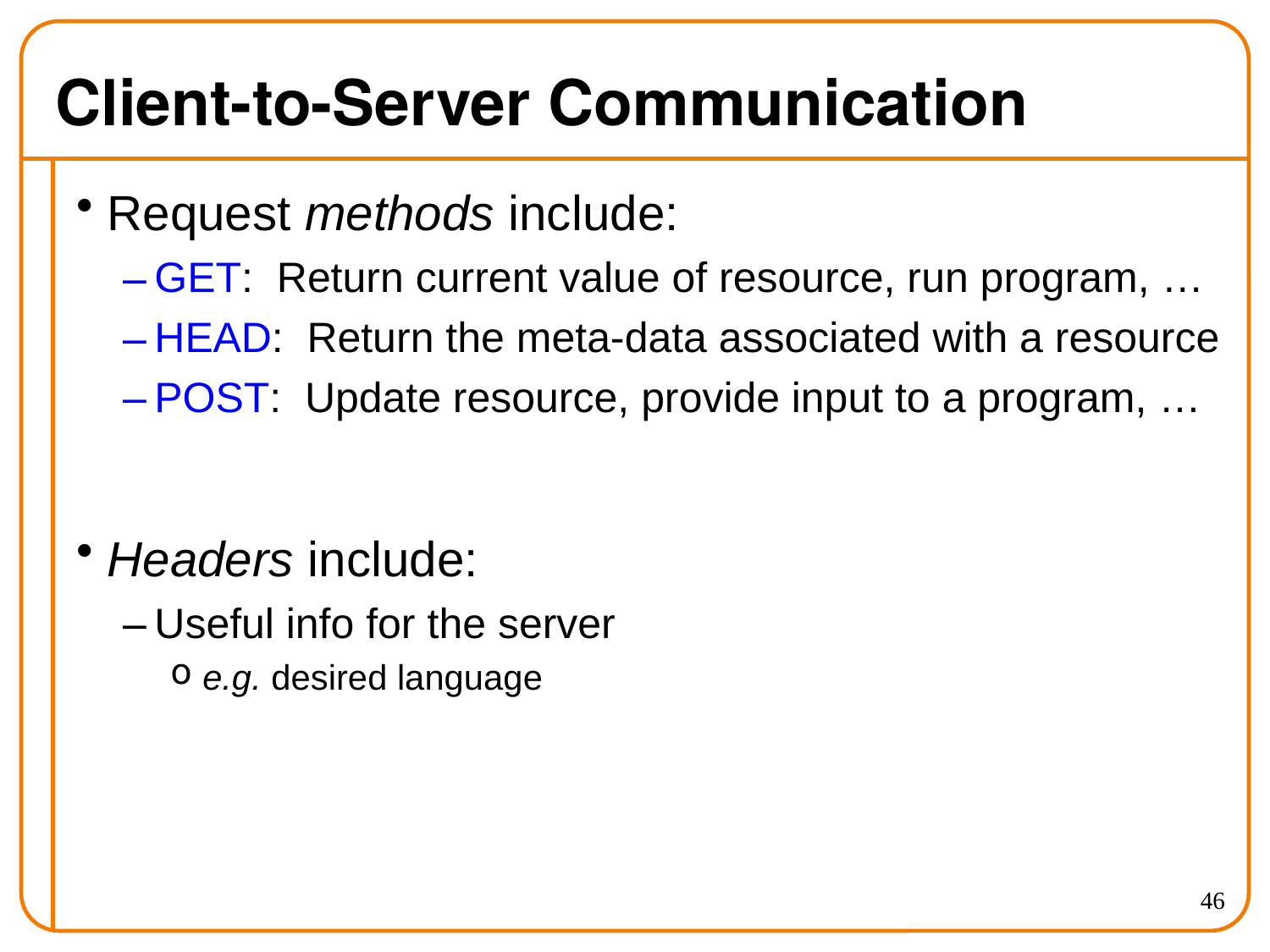

# Client-to-Server Communication
Request methods include:
GET:  Return current value of resource, run program, …
HEAD:  Return the meta-data associated with a resource
POST:  Update resource, provide input to a program, …

Headers include:
Useful info for the server
e.g. desired language
46